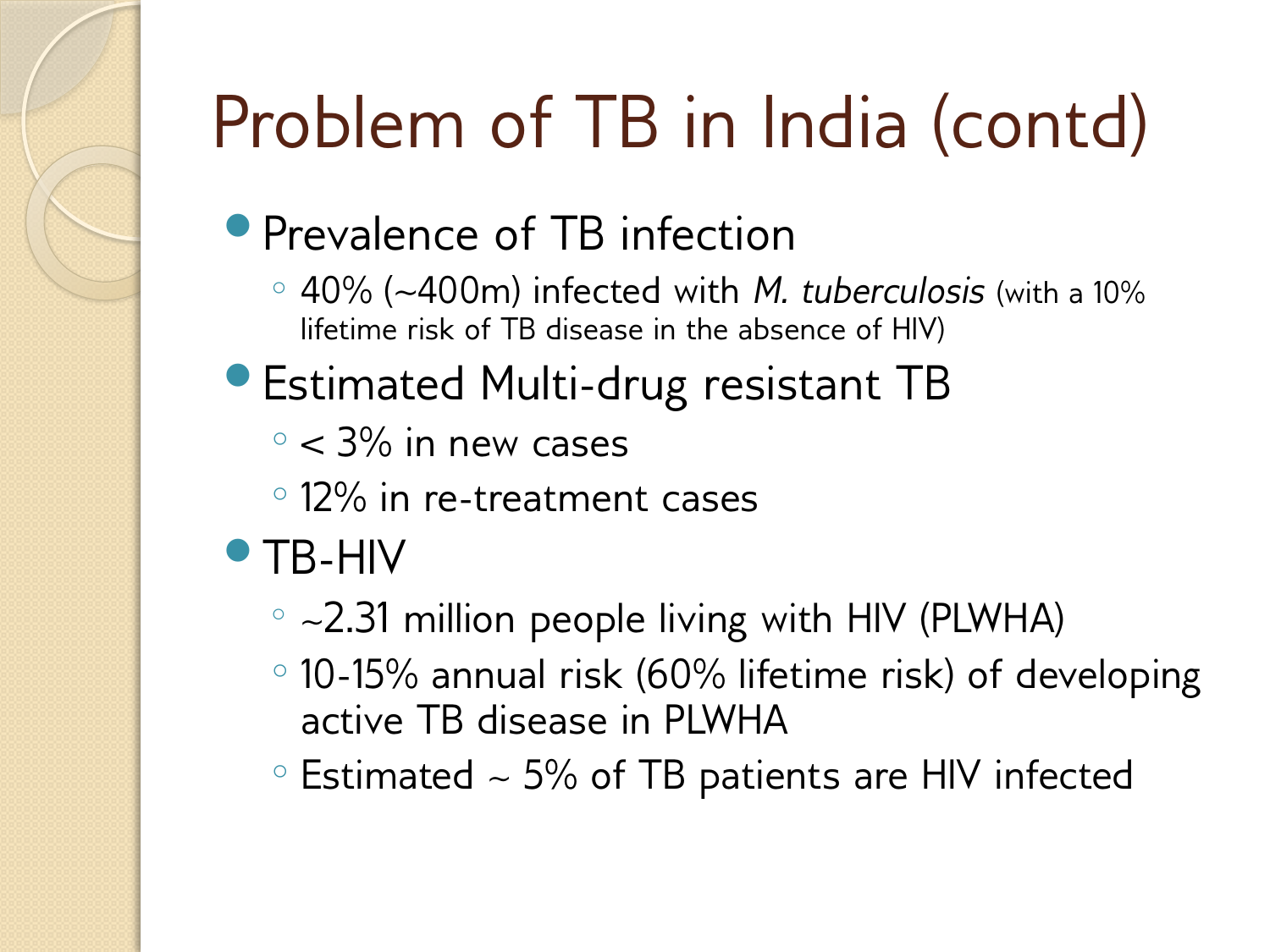

# Problem of TB in India (contd)
Prevalence of TB infection
40% (~400m) infected with M. tuberculosis (with a 10% lifetime risk of TB disease in the absence of HIV)
Estimated Multi-drug resistant TB
< 3% in new cases
12% in re-treatment cases
TB-HIV
~2.31 million people living with HIV (PLWHA)
10-15% annual risk (60% lifetime risk) of developing active TB disease in PLWHA
Estimated ~ 5% of TB patients are HIV infected